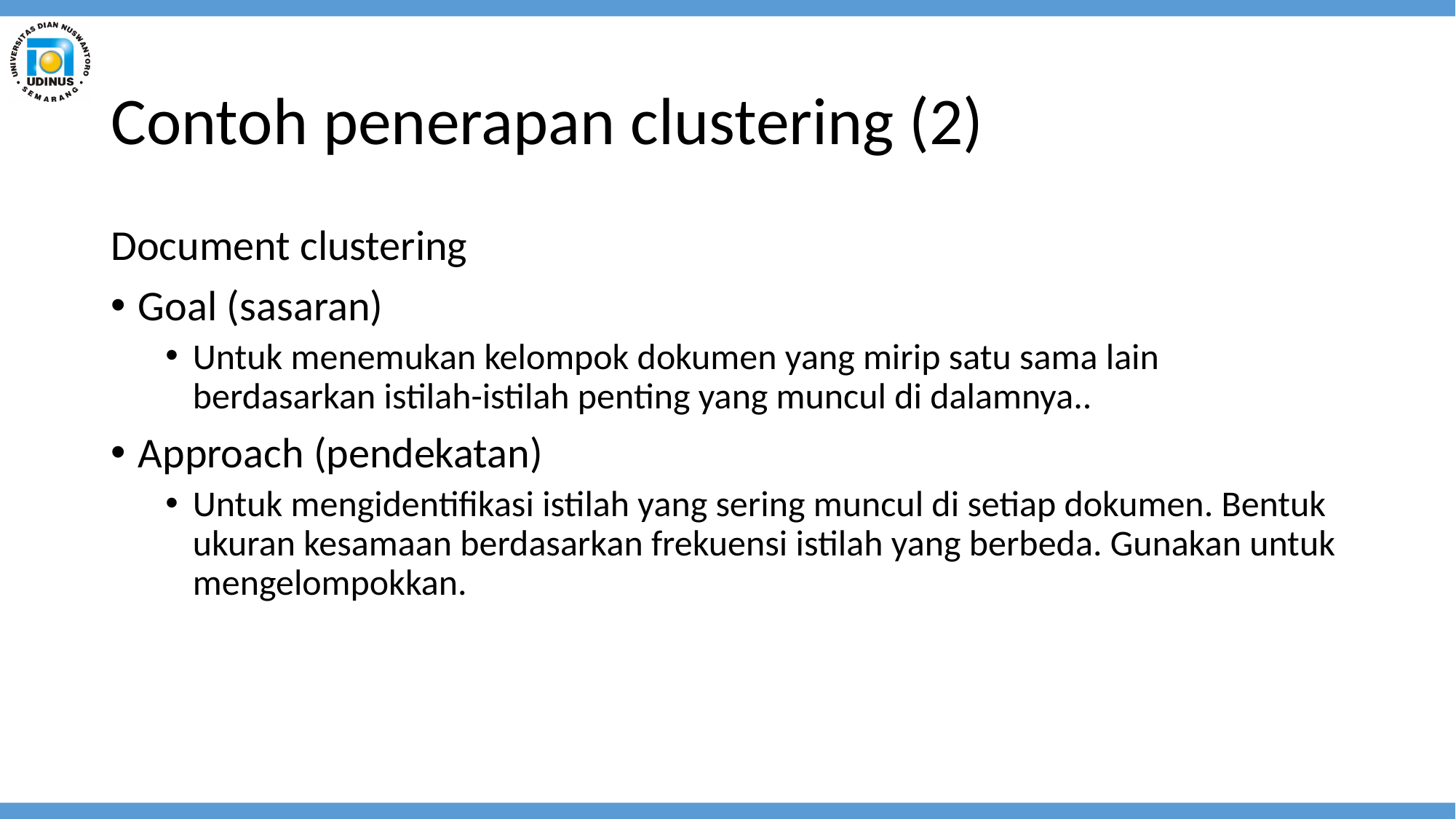

# Contoh penerapan clustering (2)
Document clustering
Goal (sasaran)
Untuk menemukan kelompok dokumen yang mirip satu sama lain berdasarkan istilah-istilah penting yang muncul di dalamnya..
Approach (pendekatan)
Untuk mengidentifikasi istilah yang sering muncul di setiap dokumen. Bentuk ukuran kesamaan berdasarkan frekuensi istilah yang berbeda. Gunakan untuk mengelompokkan.